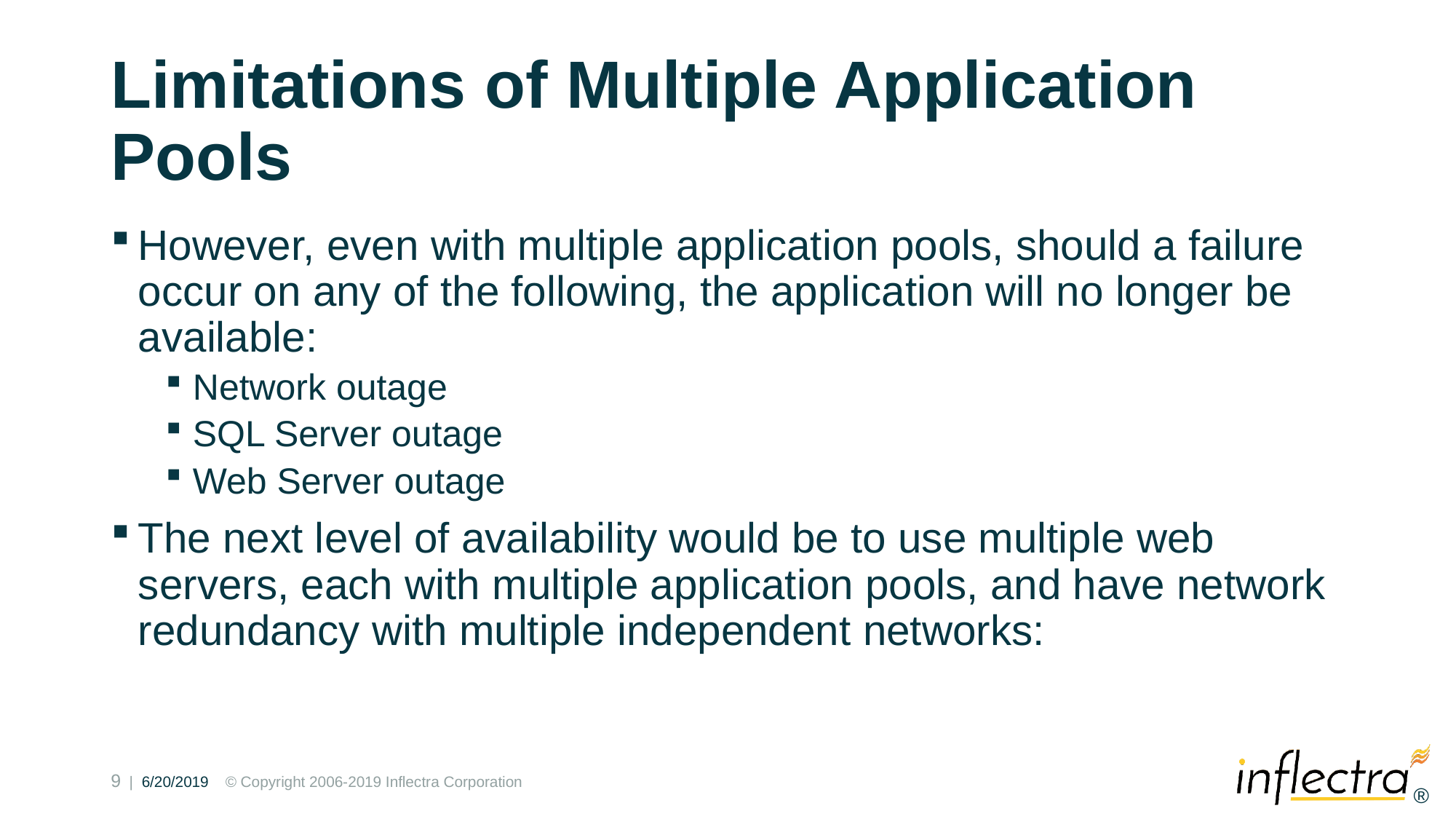

# Limitations of Multiple Application Pools
However, even with multiple application pools, should a failure occur on any of the following, the application will no longer be available:
Network outage
SQL Server outage
Web Server outage
The next level of availability would be to use multiple web servers, each with multiple application pools, and have network redundancy with multiple independent networks: